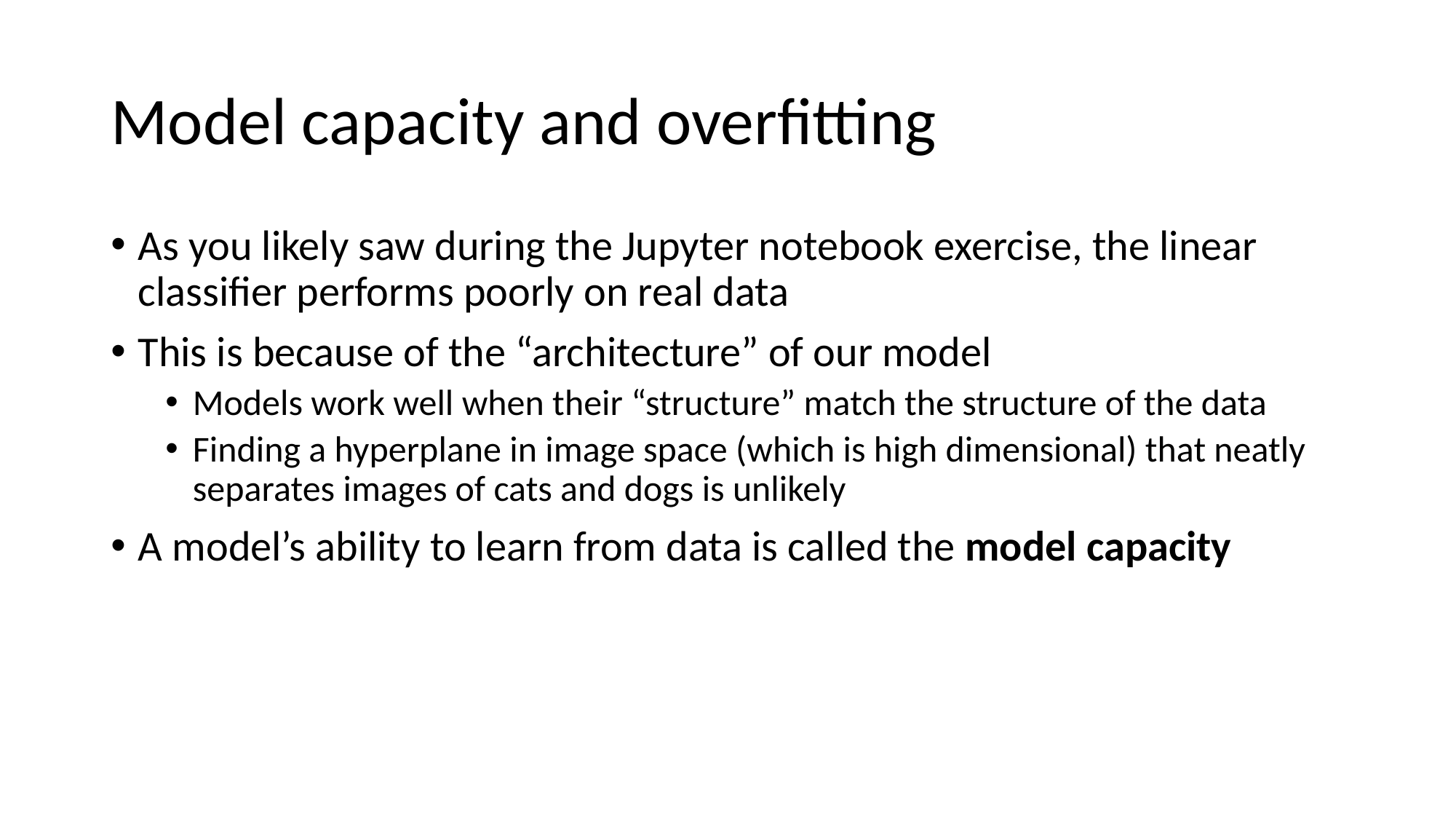

# Model capacity and overfitting
As you likely saw during the Jupyter notebook exercise, the linear classifier performs poorly on real data
This is because of the “architecture” of our model
Models work well when their “structure” match the structure of the data
Finding a hyperplane in image space (which is high dimensional) that neatly separates images of cats and dogs is unlikely
A model’s ability to learn from data is called the model capacity